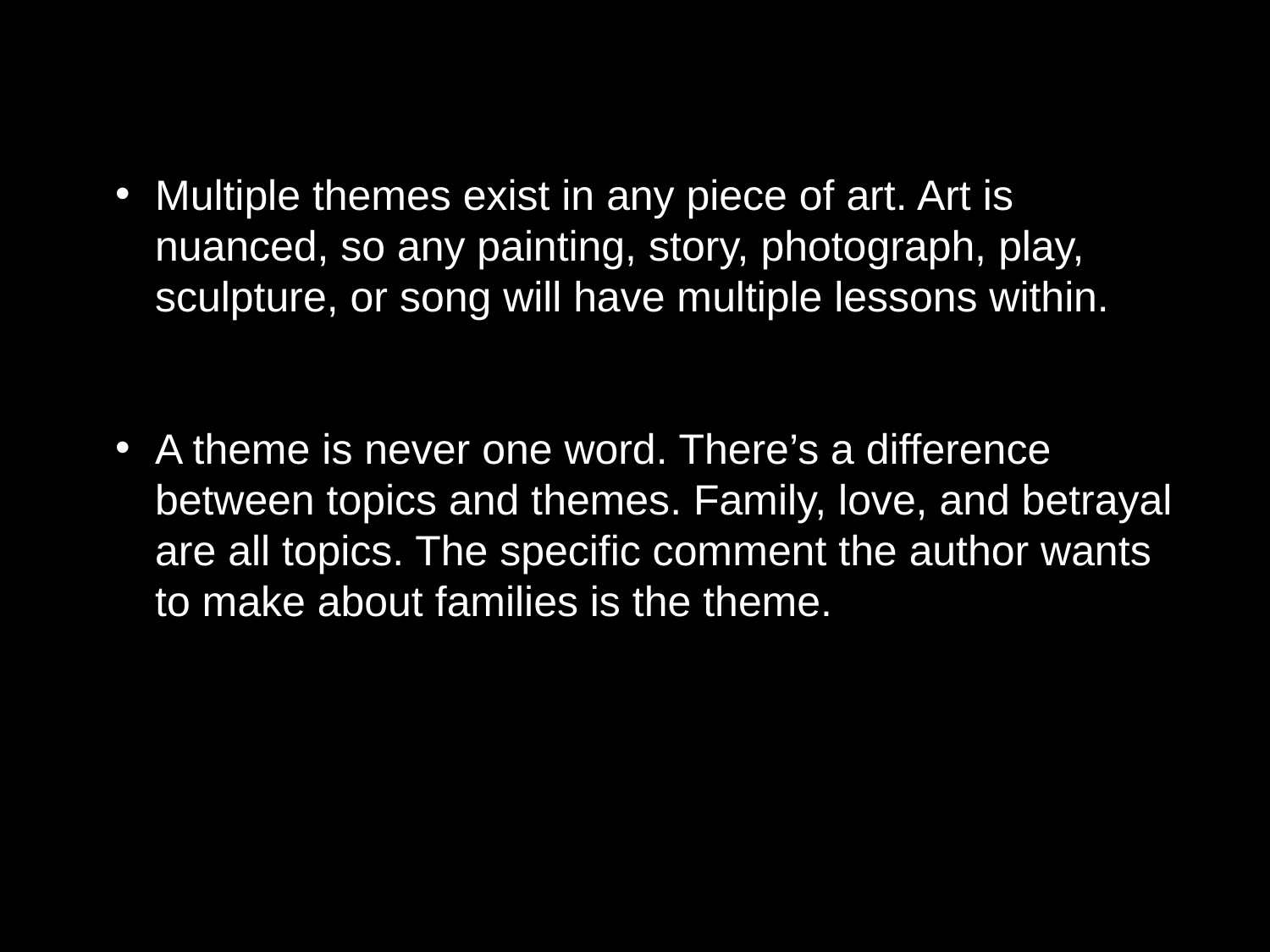

Multiple themes exist in any piece of art. Art is nuanced, so any painting, story, photograph, play, sculpture, or song will have multiple lessons within.

A theme is never one word. There’s a difference between topics and themes. Family, love, and betrayal are all topics. The specific comment the author wants to make about families is the theme.